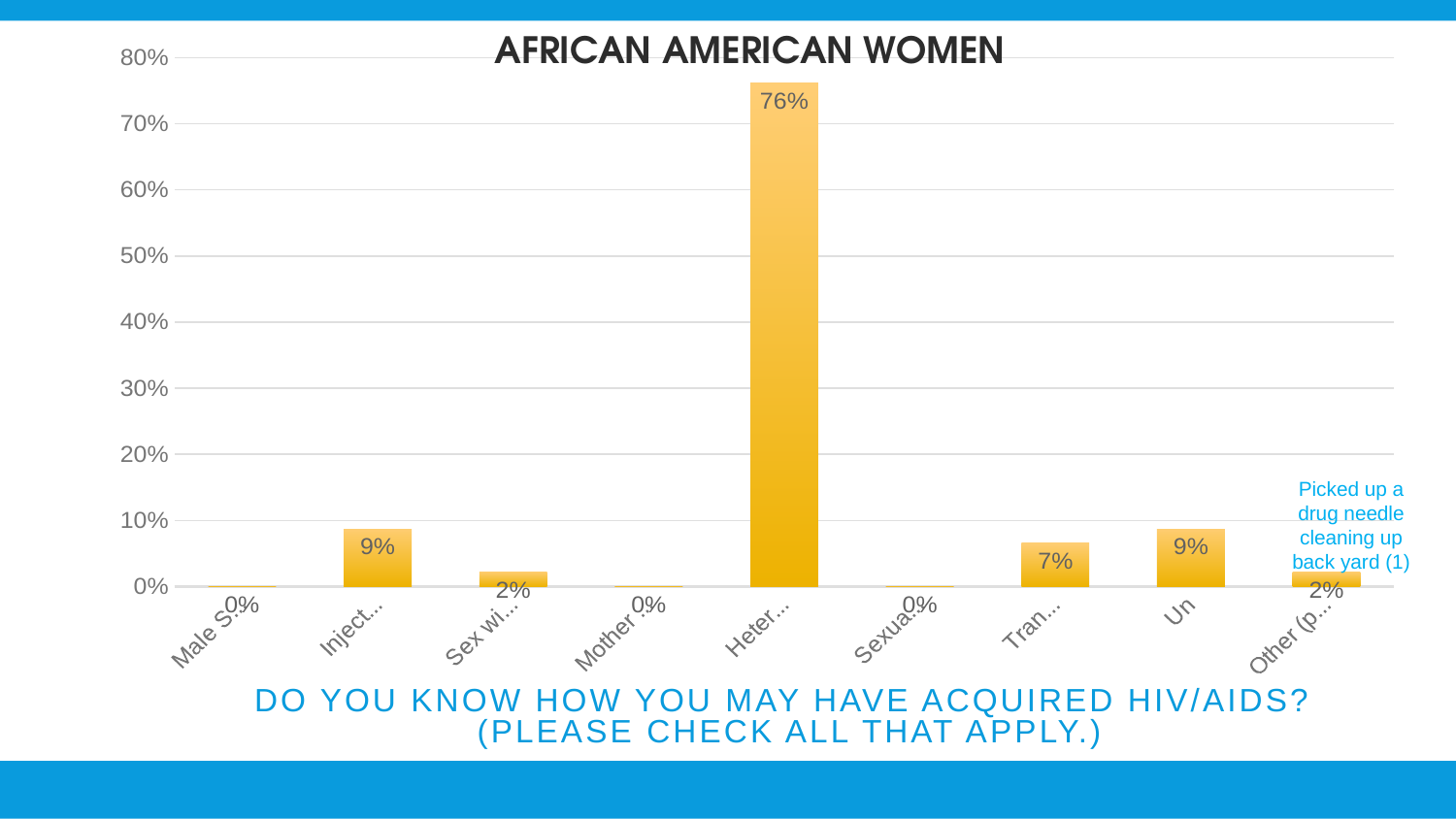

AFRICAN AMERICAN WOMEN

### Chart

| Category | Responses |
|---|---|
| Male Sex With Male | 0.0 |
| Injection Drug Use | 0.087 |
| Sex with Drug User | 0.0217 |
| Mother with HIV/AIDS | 0.0 |
| Heterosexual Sex | 0.7609 |
| Sexual Assault | 0.0 |
| Transfusion | 0.0652 |
| Unknown | 0.087 |
| Other (please specify) | 0.0217 |
Picked up a drug needle cleaning up back yard (1)
Do you know how you may have acquired HIV/AIDS?
(Please check all that apply.)